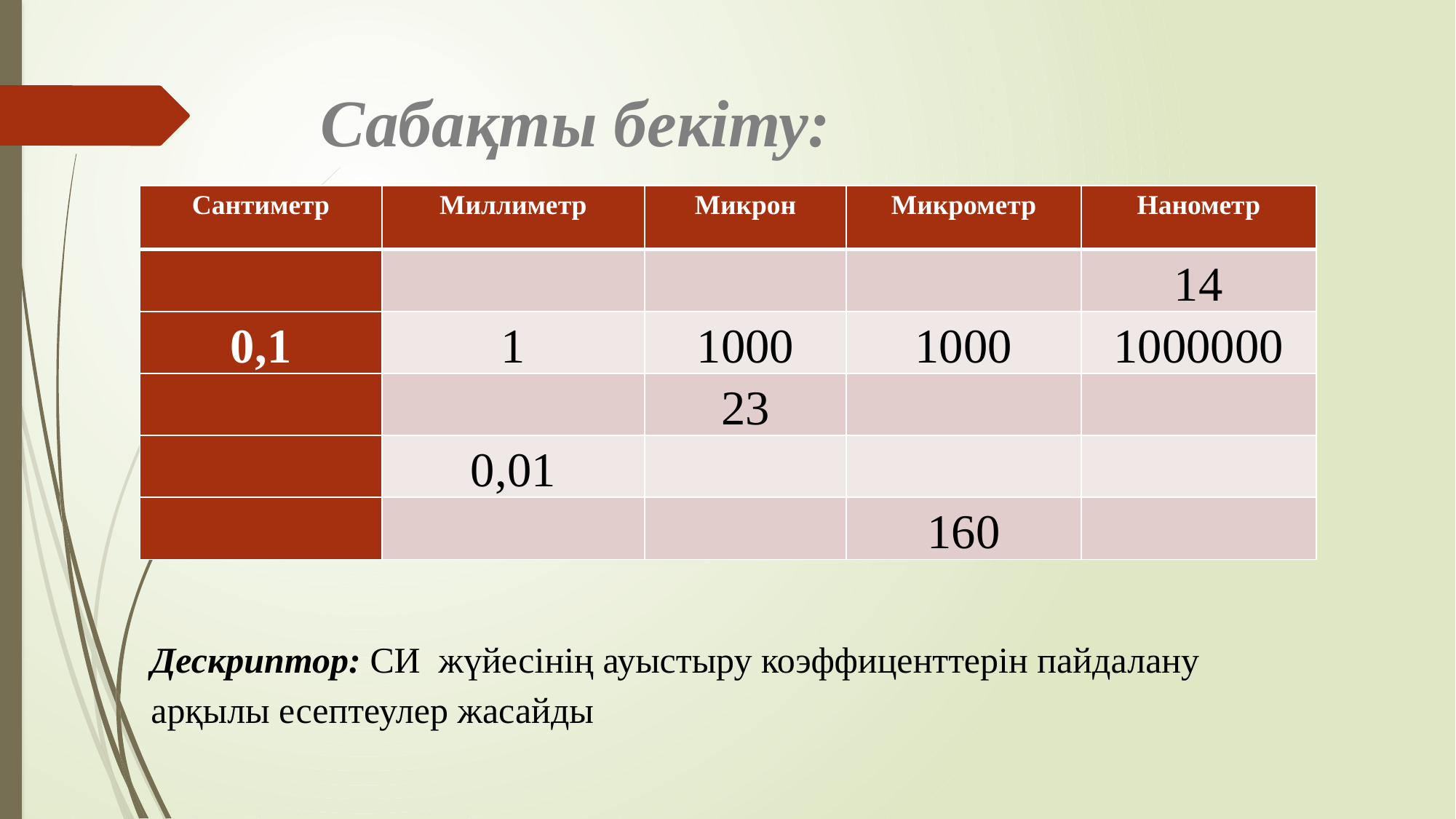

# Сабақты бекіту:
| Сантиметр | Миллиметр | Микрон | Микрометр | Нанометр |
| --- | --- | --- | --- | --- |
|  |  |  |  | 14 |
| 0,1 | 1 | 1000 | 1000 | 1000000 |
|  |  | 23 |  |  |
|  | 0,01 |  |  |  |
|  |  |  | 160 |  |
Дескриптор: СИ  жүйесінің ауыстыру коэффиценттерін пайдалану арқылы есептеулер жасайды